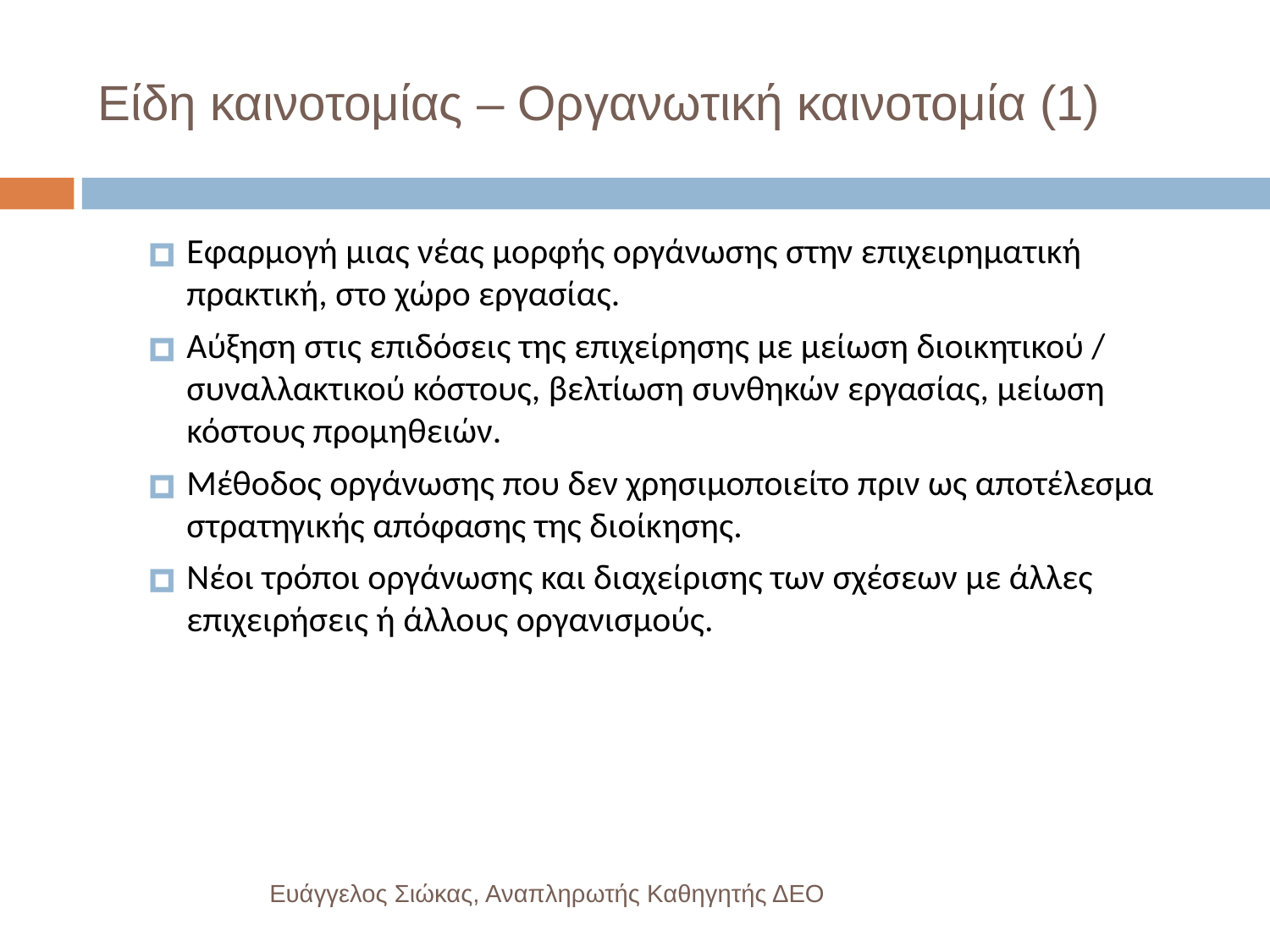

# Είδη καινοτομίας – Οργανωτική καινοτομία (1)
Εφαρμογή μιας νέας μορφής οργάνωσης στην επιχειρηματική πρακτική, στο χώρο εργασίας.
Αύξηση στις επιδόσεις της επιχείρησης με μείωση διοικητικού / συναλλακτικού κόστους, βελτίωση συνθηκών εργασίας, μείωση κόστους προμηθειών.
Μέθοδος οργάνωσης που δεν χρησιμοποιείτο πριν ως αποτέλεσμα στρατηγικής απόφασης της διοίκησης.
Νέοι τρόποι οργάνωσης και διαχείρισης των σχέσεων με άλλες επιχειρήσεις ή άλλους οργανισμούς.
Ευάγγελος Σιώκας, Αναπληρωτής Καθηγητής ΔΕΟ